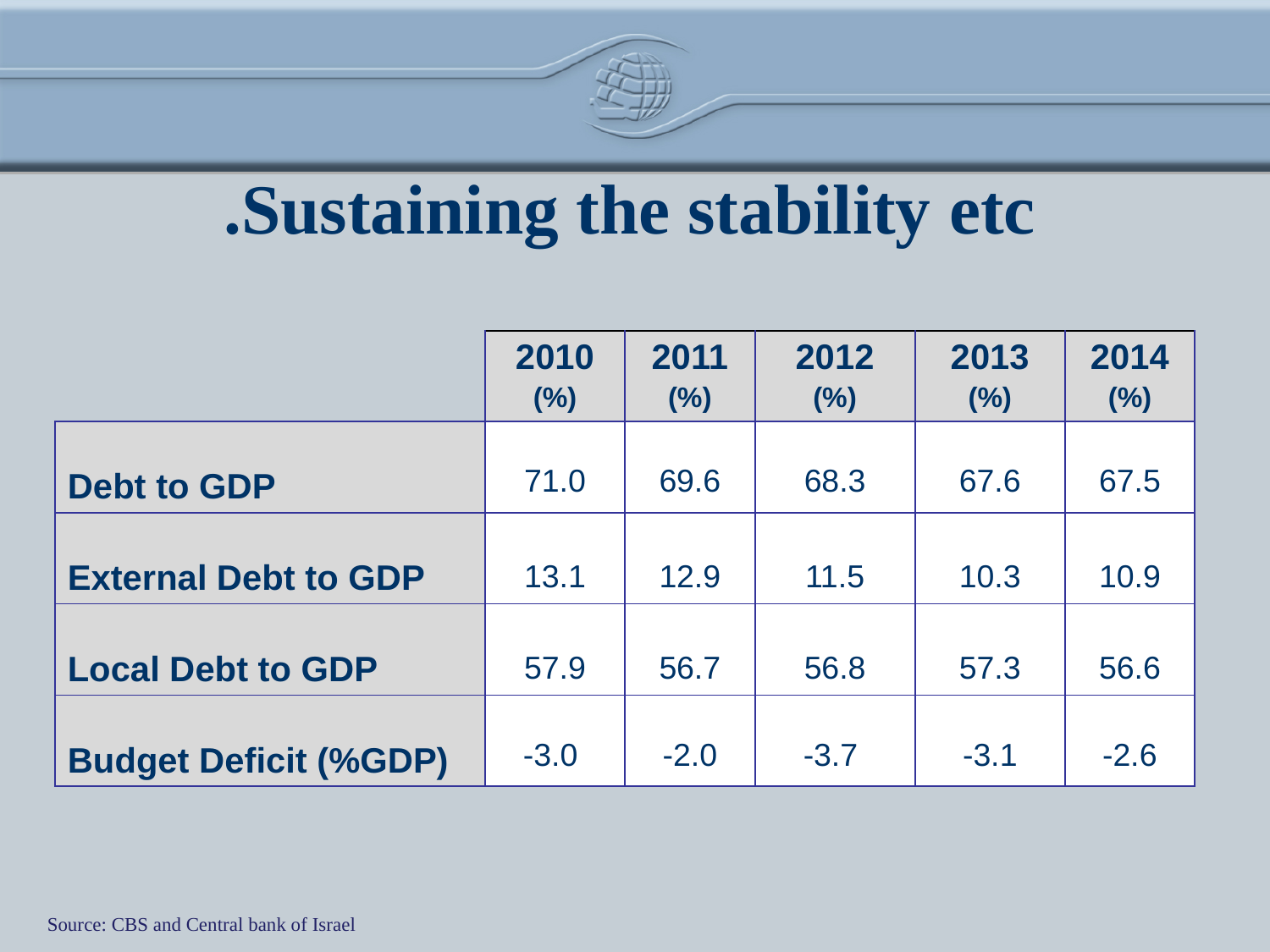

Sustaining the stability etc.
|  | 2010 (%) | 2011 (%) | 2012 (%) | 2013 (%) | 2014 (%) |
| --- | --- | --- | --- | --- | --- |
| Debt to GDP | 71.0 | 69.6 | 68.3 | 67.6 | 67.5 |
| External Debt to GDP | 13.1 | 12.9 | 11.5 | 10.3 | 10.9 |
| Local Debt to GDP | 57.9 | 56.7 | 56.8 | 57.3 | 56.6 |
| Budget Deficit (%GDP) | -3.0 | -2.0 | -3.7 | -3.1 | -2.6 |
Source: CBS and Central bank of Israel